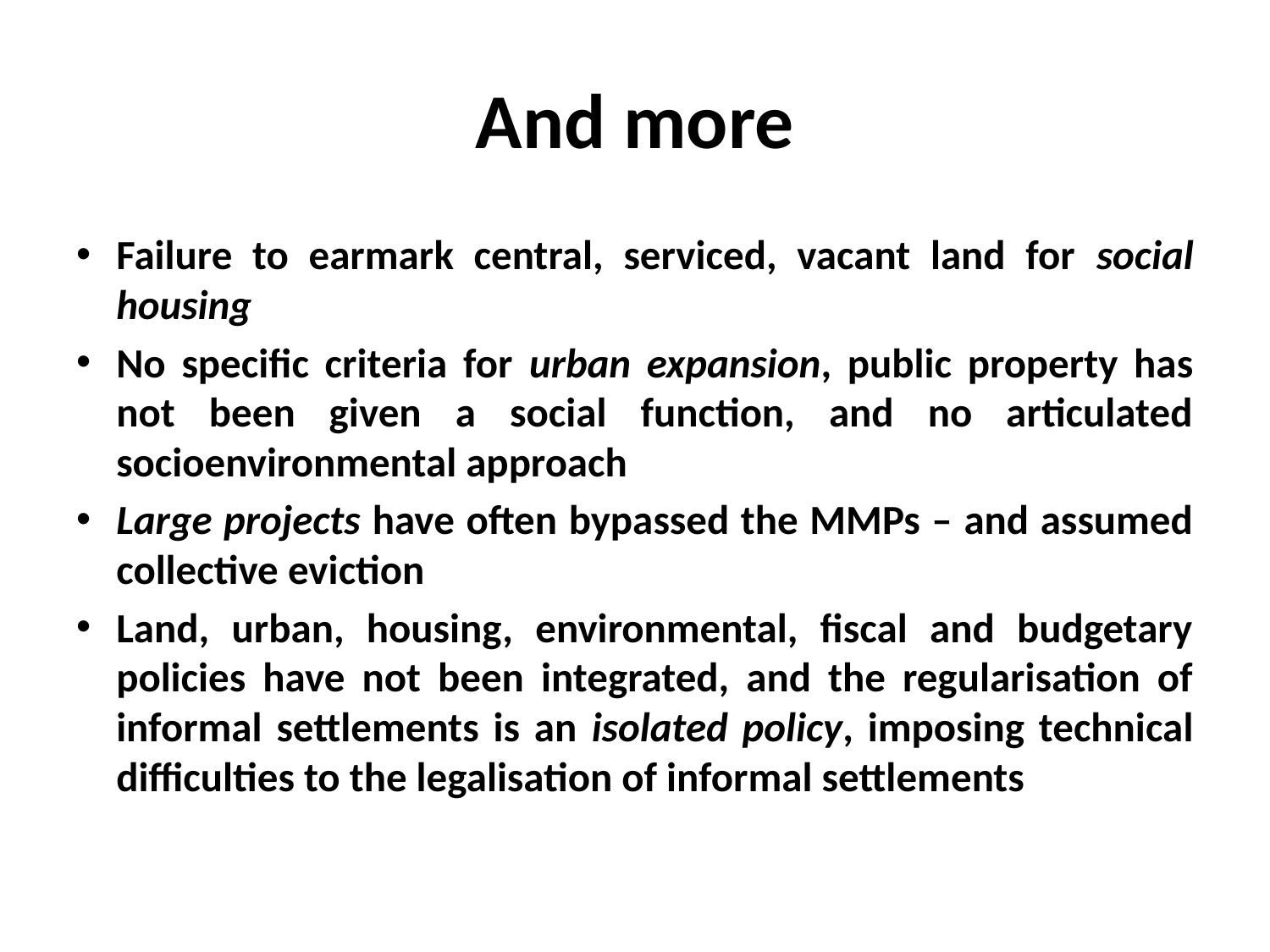

# And more
Failure to earmark central, serviced, vacant land for social housing
No specific criteria for urban expansion, public property has not been given a social function, and no articulated socioenvironmental approach
Large projects have often bypassed the MMPs – and assumed collective eviction
Land, urban, housing, environmental, fiscal and budgetary policies have not been integrated, and the regularisation of informal settlements is an isolated policy, imposing technical difficulties to the legalisation of informal settlements